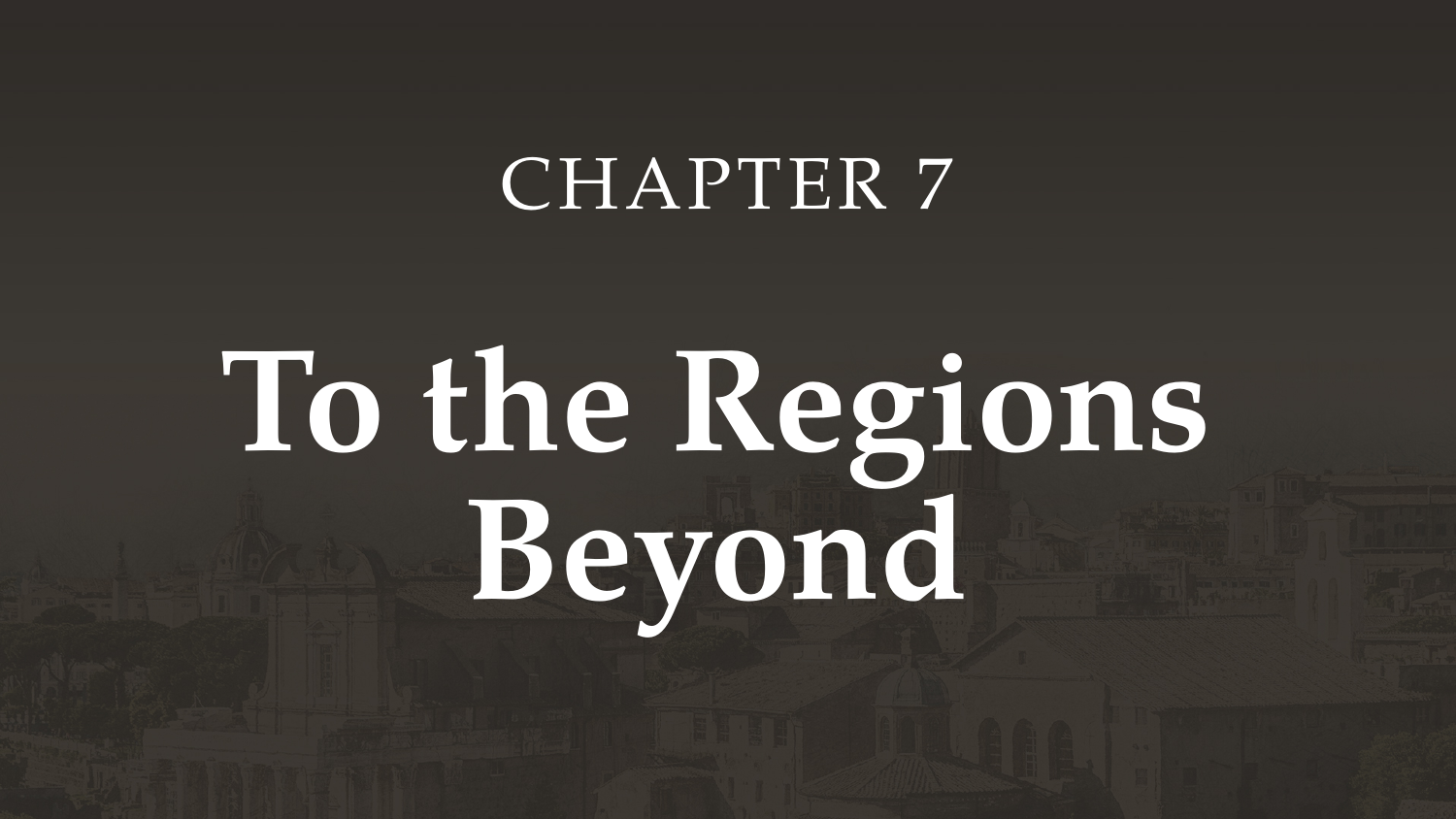

CHAPTER 7
# To the Regions Beyond